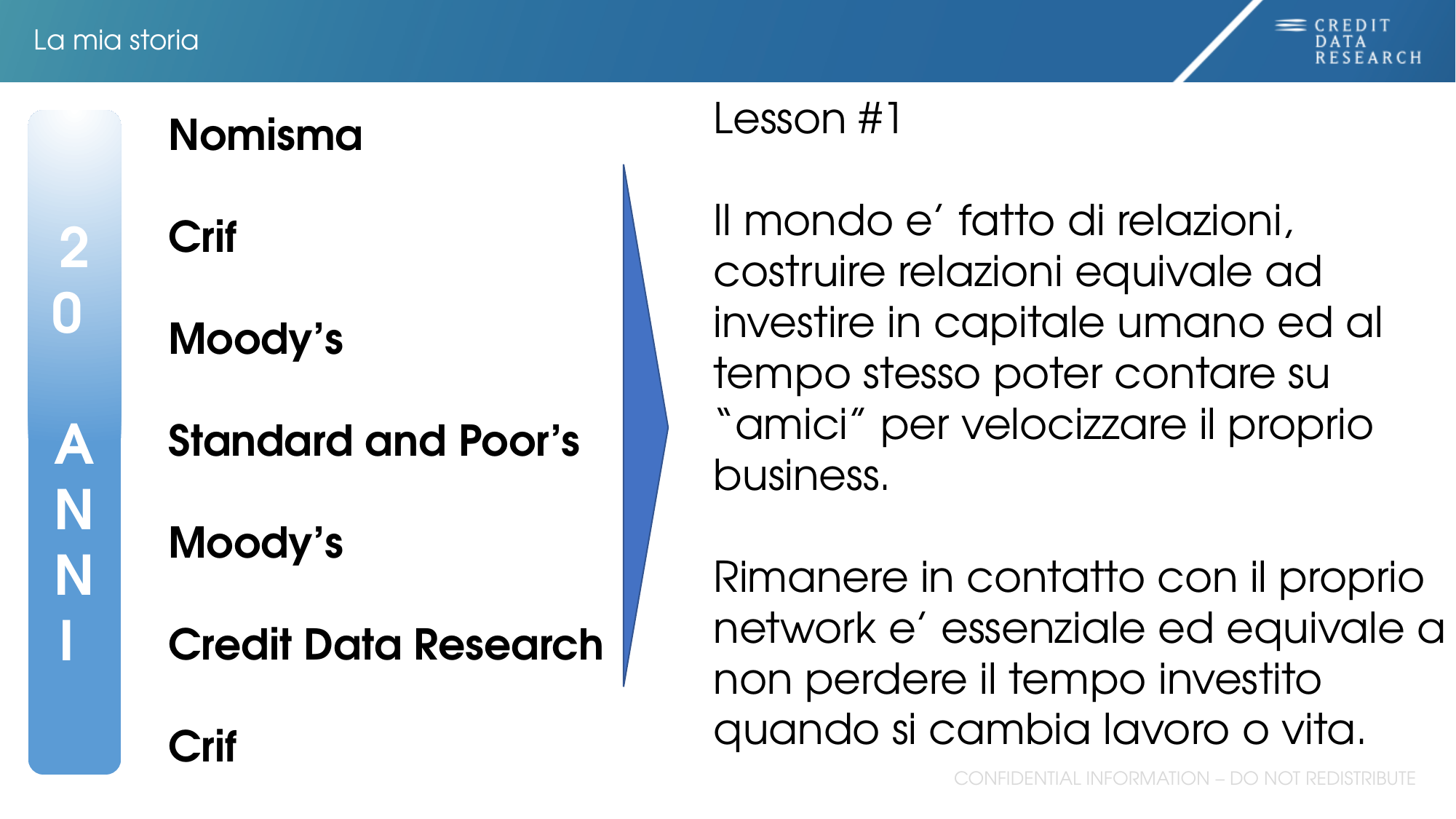

La mia storia
Lesson #1

Il mondo e’ fatto di relazioni, costruire relazioni equivale ad investire in capitale umano ed al tempo stesso poter contare su “amici” per velocizzare il proprio business.

Rimanere in contatto con il proprio network e’ essenziale ed equivale a non perdere il tempo investito quando si cambia lavoro o vita.
Nomisma

Crif

Moody’s

Standard and Poor’s

Moody’s

Credit Data Research

Crif
2
0

A
N
N
I